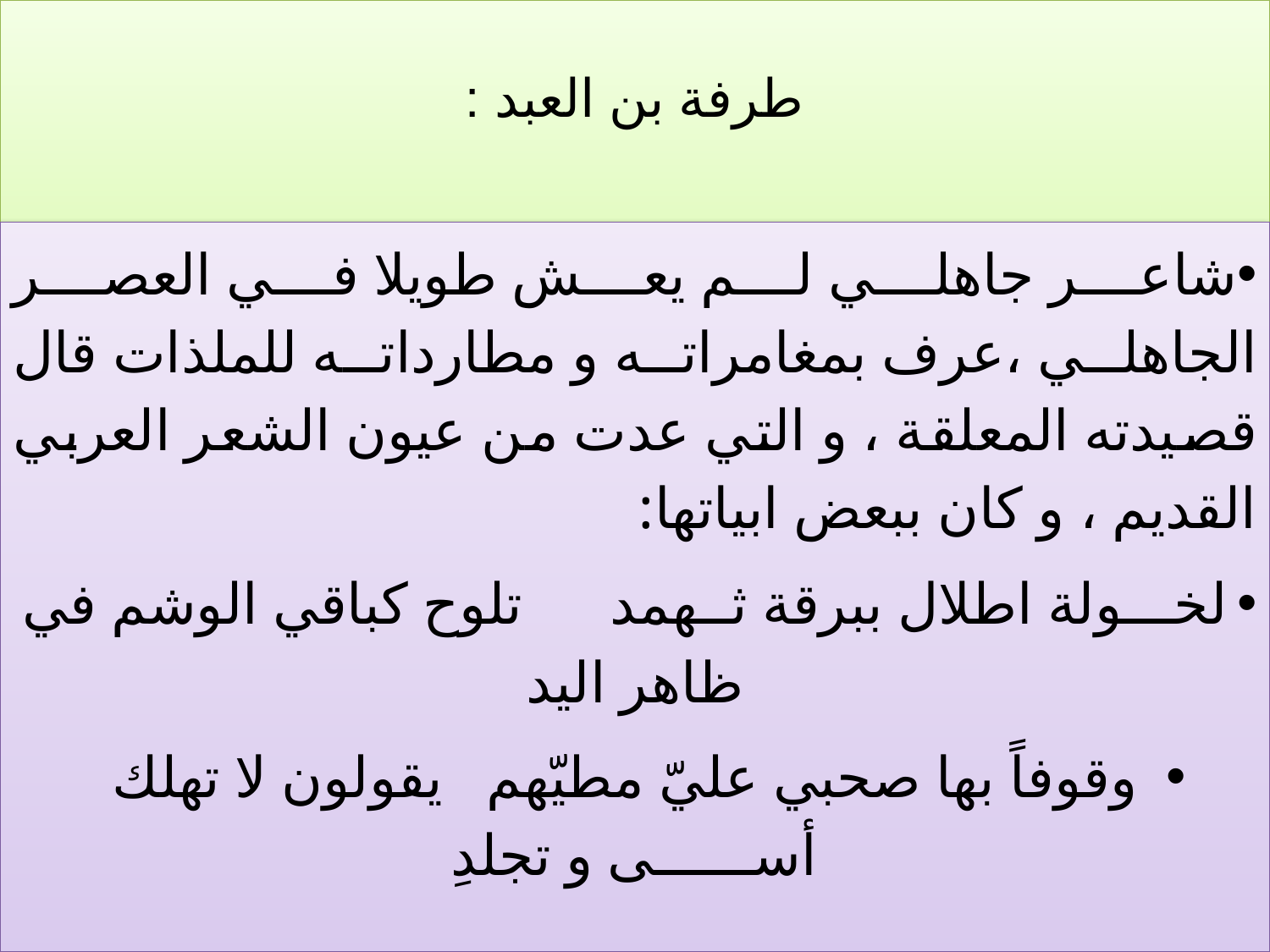

# طرفة بن العبد :
شاعر جاهلي لم يعش طويلا في العصر الجاهلي ،عرف بمغامراته و مطارداته للملذات قال قصيدته المعلقة ، و التي عدت من عيون الشعر العربي القديم ، و كان ببعض ابياتها:
لخـــولة اطلال ببرقة ثــهمد      تلوح كباقي الوشم في ظاهر اليد
وقوفاً بها صحبي عليّ مطيّهم   يقولون لا تهلك أســــــى و تجلدِ